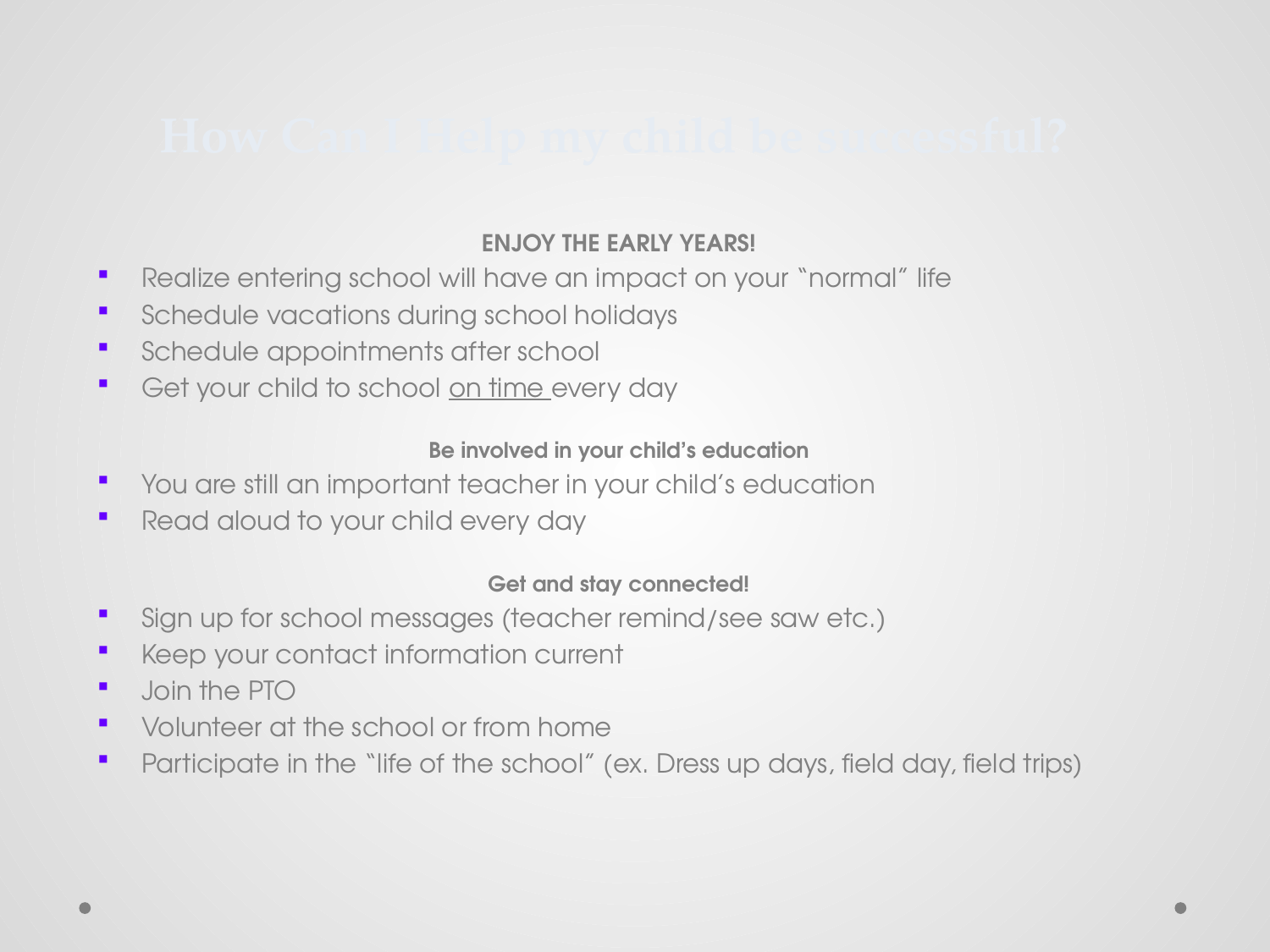

# How Can I Help my child be successful?
ENJOY THE EARLY YEARS!
Realize entering school will have an impact on your “normal” life
Schedule vacations during school holidays
Schedule appointments after school
Get your child to school on time every day

Be involved in your child’s education
You are still an important teacher in your child’s education
Read aloud to your child every day

Get and stay connected!
Sign up for school messages (teacher remind/see saw etc.)
Keep your contact information current
Join the PTO
Volunteer at the school or from home
Participate in the “life of the school” (ex. Dress up days, field day, field trips)